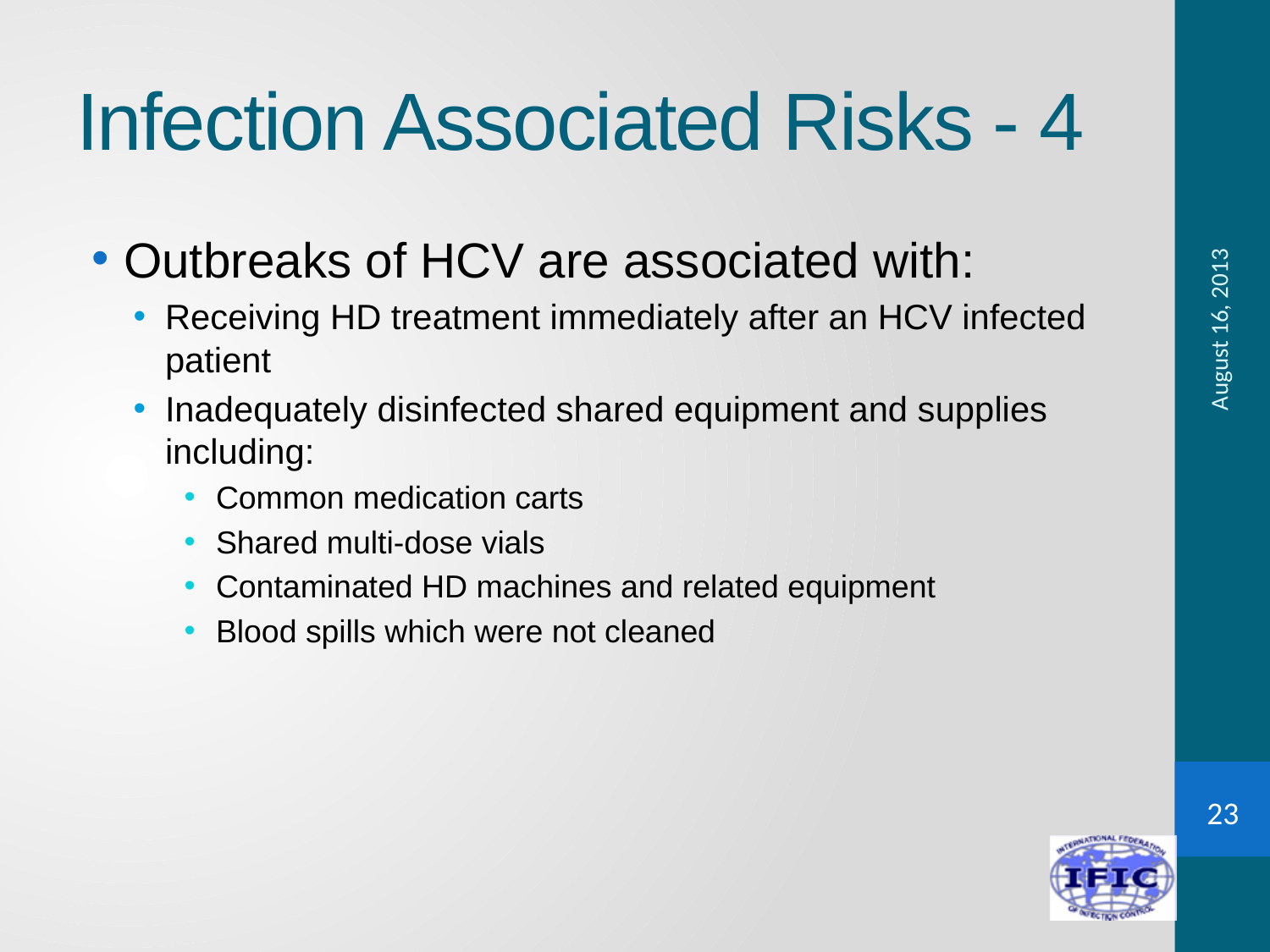

# Infection Associated Risks - 4
Outbreaks of HCV are associated with:
Receiving HD treatment immediately after an HCV infected patient
Inadequately disinfected shared equipment and supplies including:
Common medication carts
Shared multi-dose vials
Contaminated HD machines and related equipment
Blood spills which were not cleaned
August 16, 2013
23